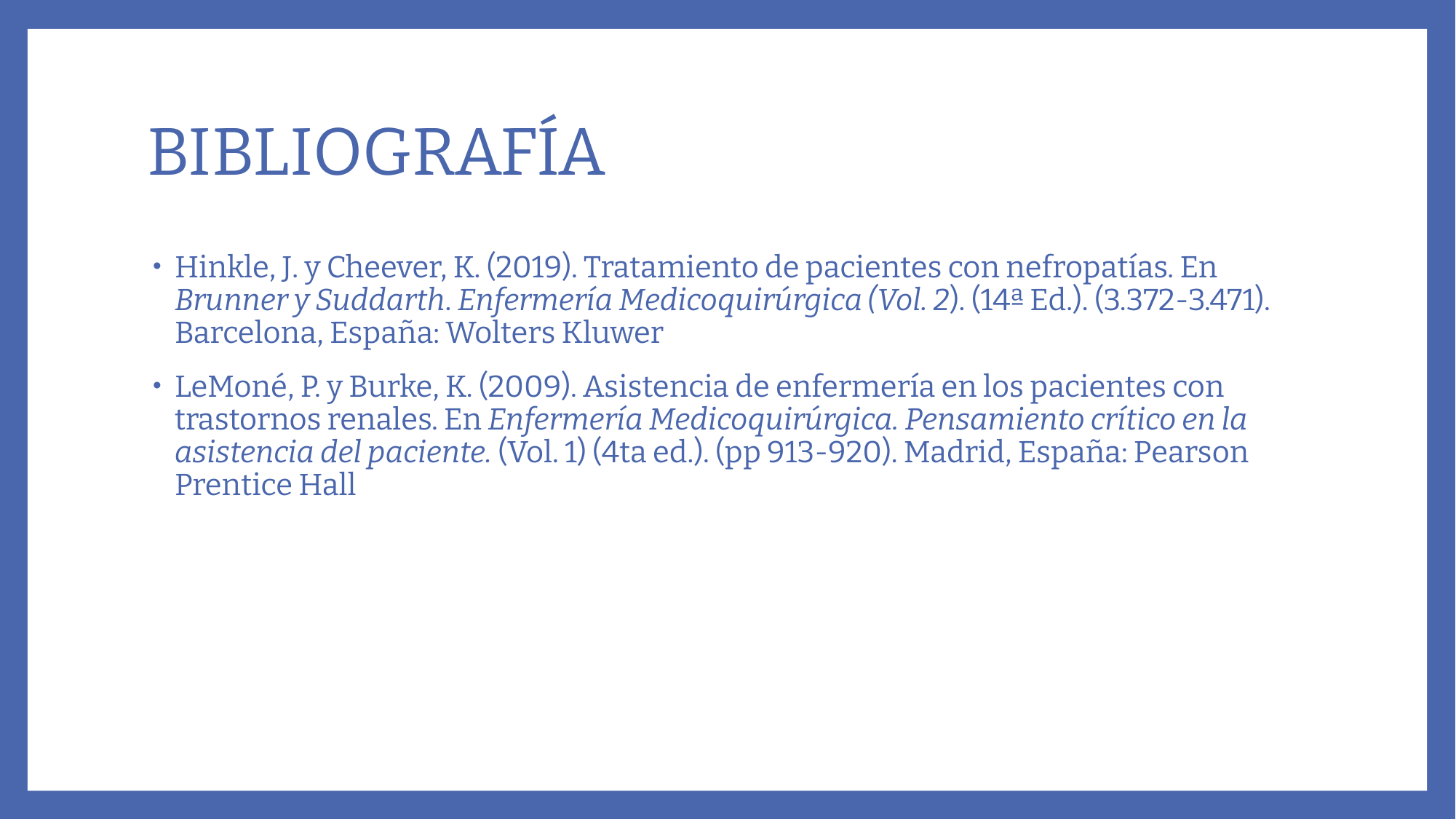

# BIBLIOGRAFÍA
Hinkle, J. y Cheever, K. (2019). Tratamiento de pacientes con nefropatías. En Brunner y Suddarth. Enfermería Medicoquirúrgica (Vol. 2). (14ª Ed.). (3.372-3.471). Barcelona, España: Wolters Kluwer
LeMoné, P. y Burke, K. (2009). Asistencia de enfermería en los pacientes con trastornos renales. En Enfermería Medicoquirúrgica. Pensamiento crítico en la asistencia del paciente. (Vol. 1) (4ta ed.). (pp 913-920). Madrid, España: Pearson Prentice Hall